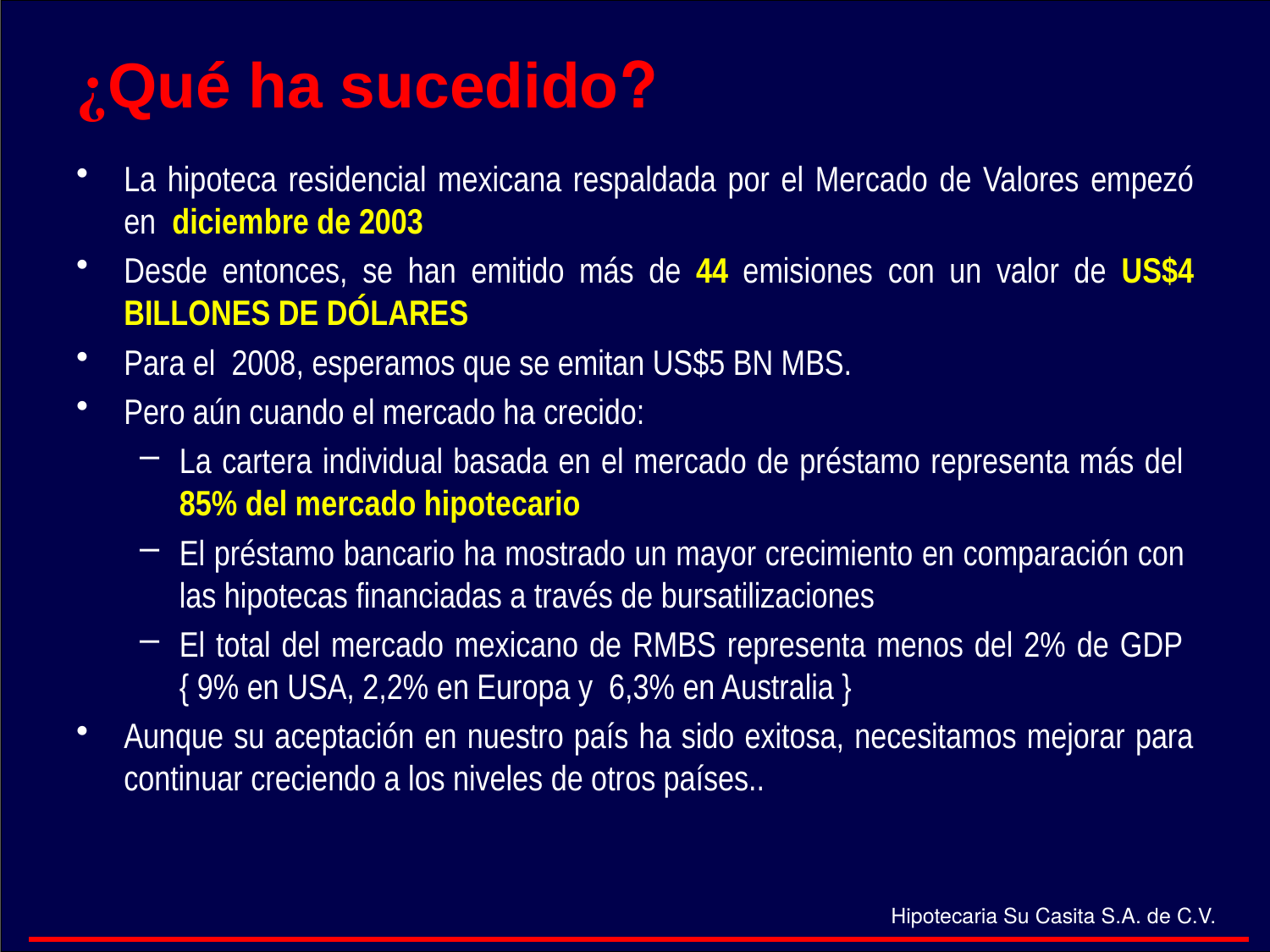

# ¿Qué ha sucedido?
La hipoteca residencial mexicana respaldada por el Mercado de Valores empezó en  diciembre de 2003
Desde entonces, se han emitido más de 44 emisiones con un valor de US$4 BILLONES DE DÓLARES
Para el  2008, esperamos que se emitan US$5 BN MBS.
Pero aún cuando el mercado ha crecido:
La cartera individual basada en el mercado de préstamo representa más del  85% del mercado hipotecario
El préstamo bancario ha mostrado un mayor crecimiento en comparación con  las hipotecas financiadas a través de bursatilizaciones
El total del mercado mexicano de RMBS representa menos del 2% de GDP
{ 9% en USA, 2,2% en Europa y  6,3% en Australia }
Aunque su aceptación en nuestro país ha sido exitosa, necesitamos mejorar para continuar creciendo a los niveles de otros países..